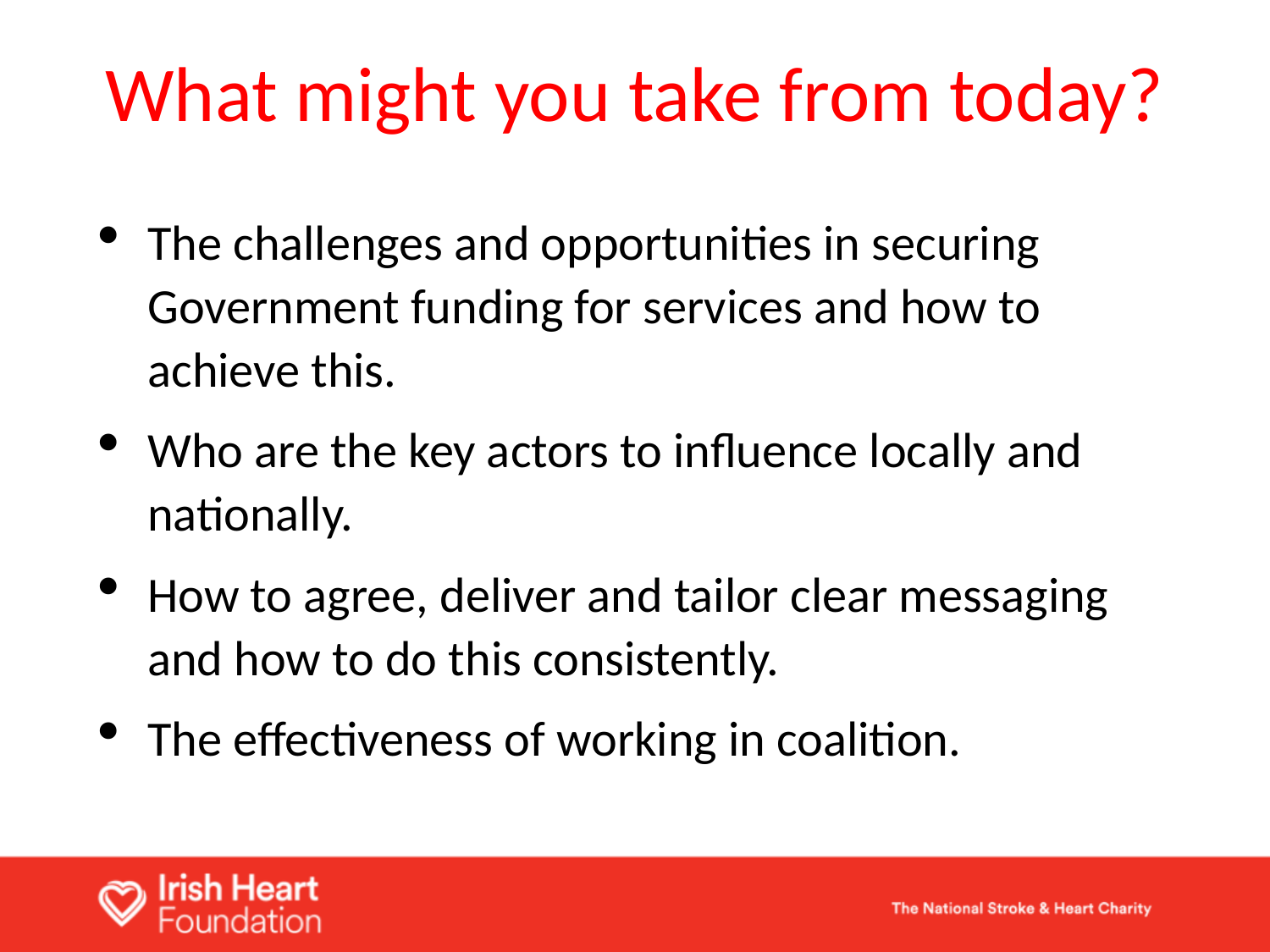

# What might you take from today?
The challenges and opportunities in securing Government funding for services and how to achieve this.
Who are the key actors to influence locally and nationally.
How to agree, deliver and tailor clear messaging and how to do this consistently.
The effectiveness of working in coalition.